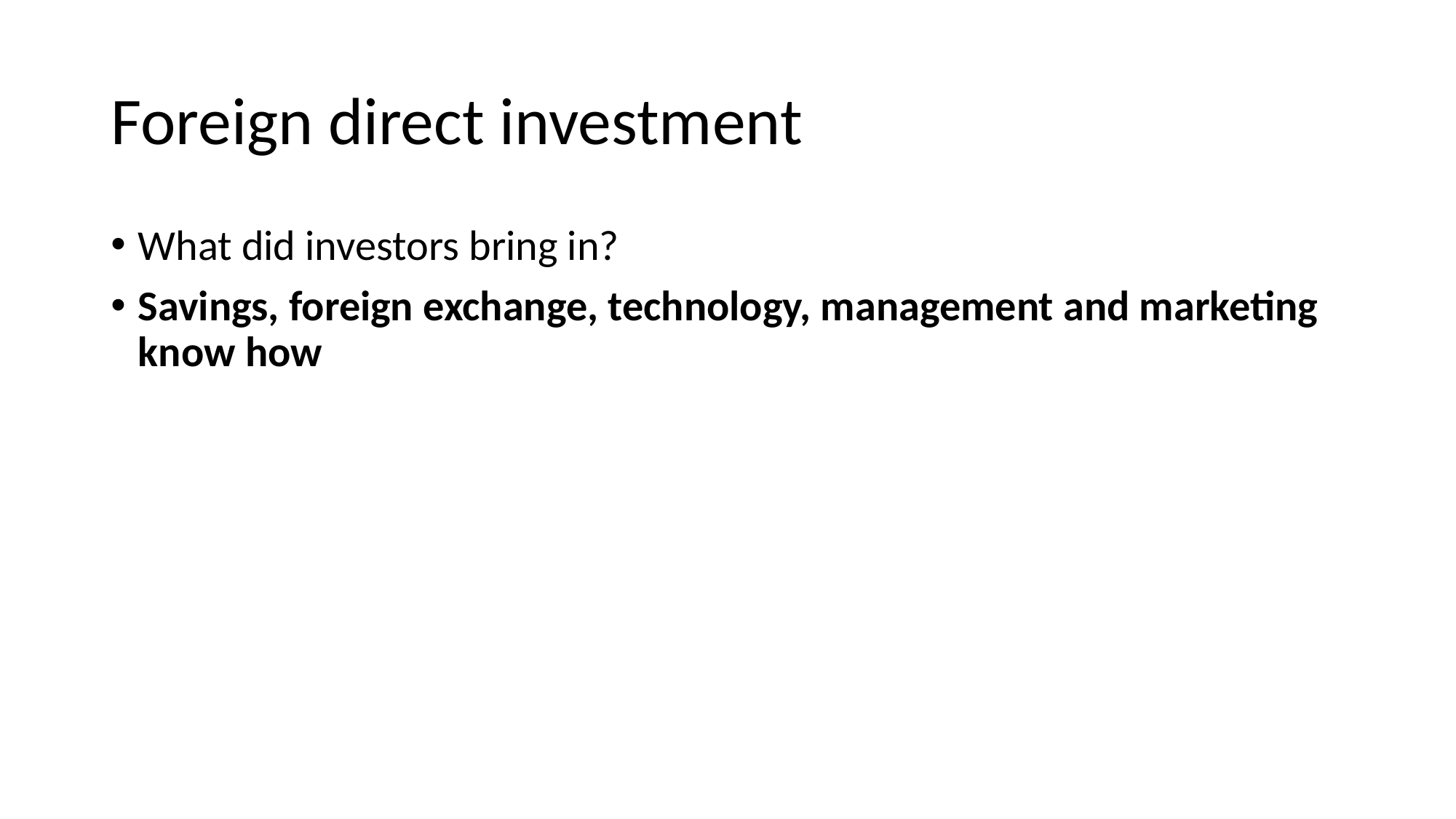

# Foreign direct investment
What did investors bring in?
Savings, foreign exchange, technology, management and marketing know how